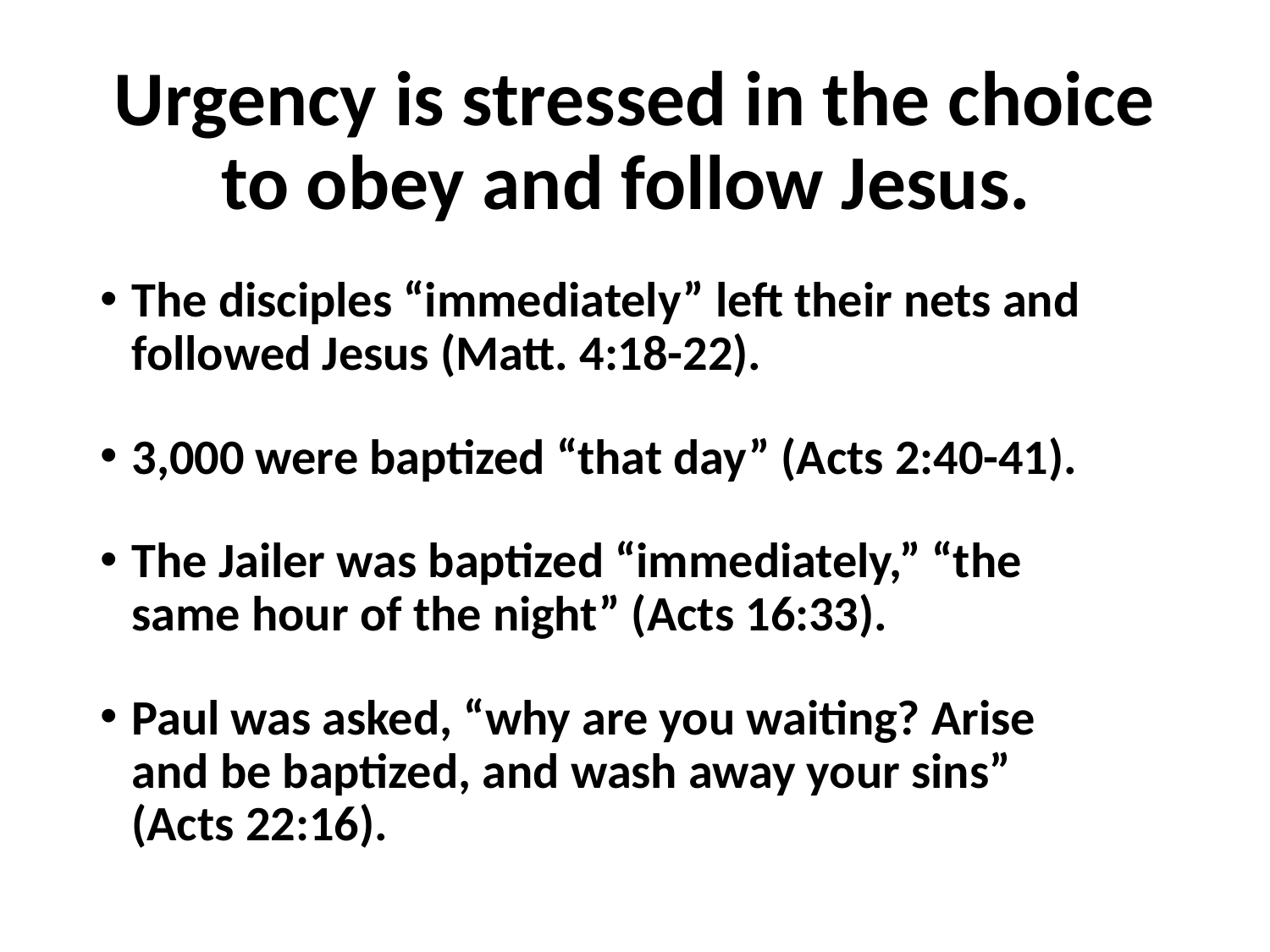

# Urgency is stressed in the choice to obey and follow Jesus.
The disciples “immediately” left their nets and followed Jesus (Matt. 4:18-22).

3,000 were baptized “that day” (Acts 2:40-41).

The Jailer was baptized “immediately,” “the same hour of the night” (Acts 16:33).

Paul was asked, “why are you waiting? Arise and be baptized, and wash away your sins” (Acts 22:16).